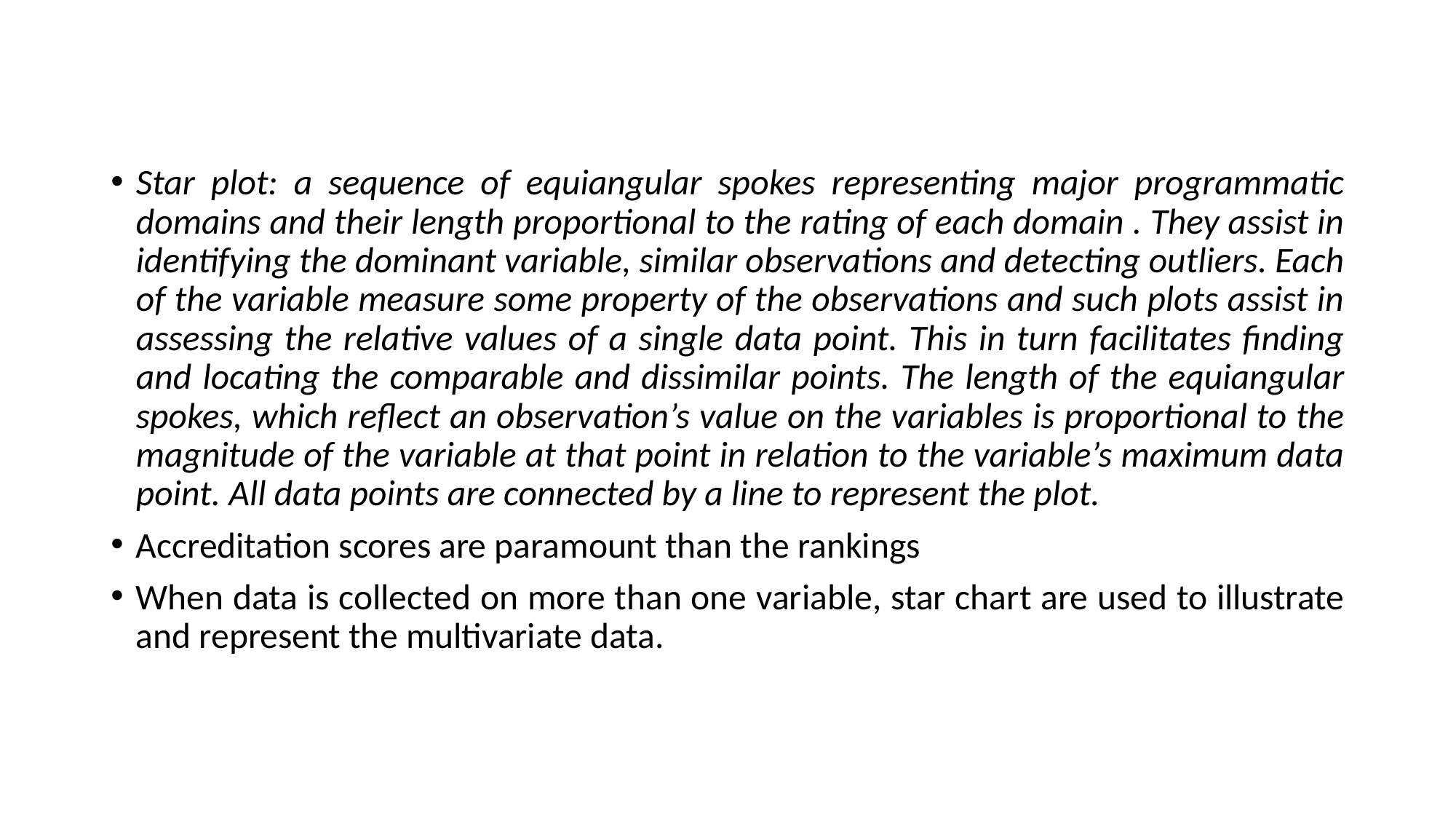

Star plot: a sequence of equiangular spokes representing major programmatic domains and their length proportional to the rating of each domain . They assist in identifying the dominant variable, similar observations and detecting outliers. Each of the variable measure some property of the observations and such plots assist in assessing the relative values of a single data point. This in turn facilitates finding and locating the comparable and dissimilar points. The length of the equiangular spokes, which reflect an observation’s value on the variables is proportional to the magnitude of the variable at that point in relation to the variable’s maximum data point. All data points are connected by a line to represent the plot.
Accreditation scores are paramount than the rankings
When data is collected on more than one variable, star chart are used to illustrate and represent the multivariate data.